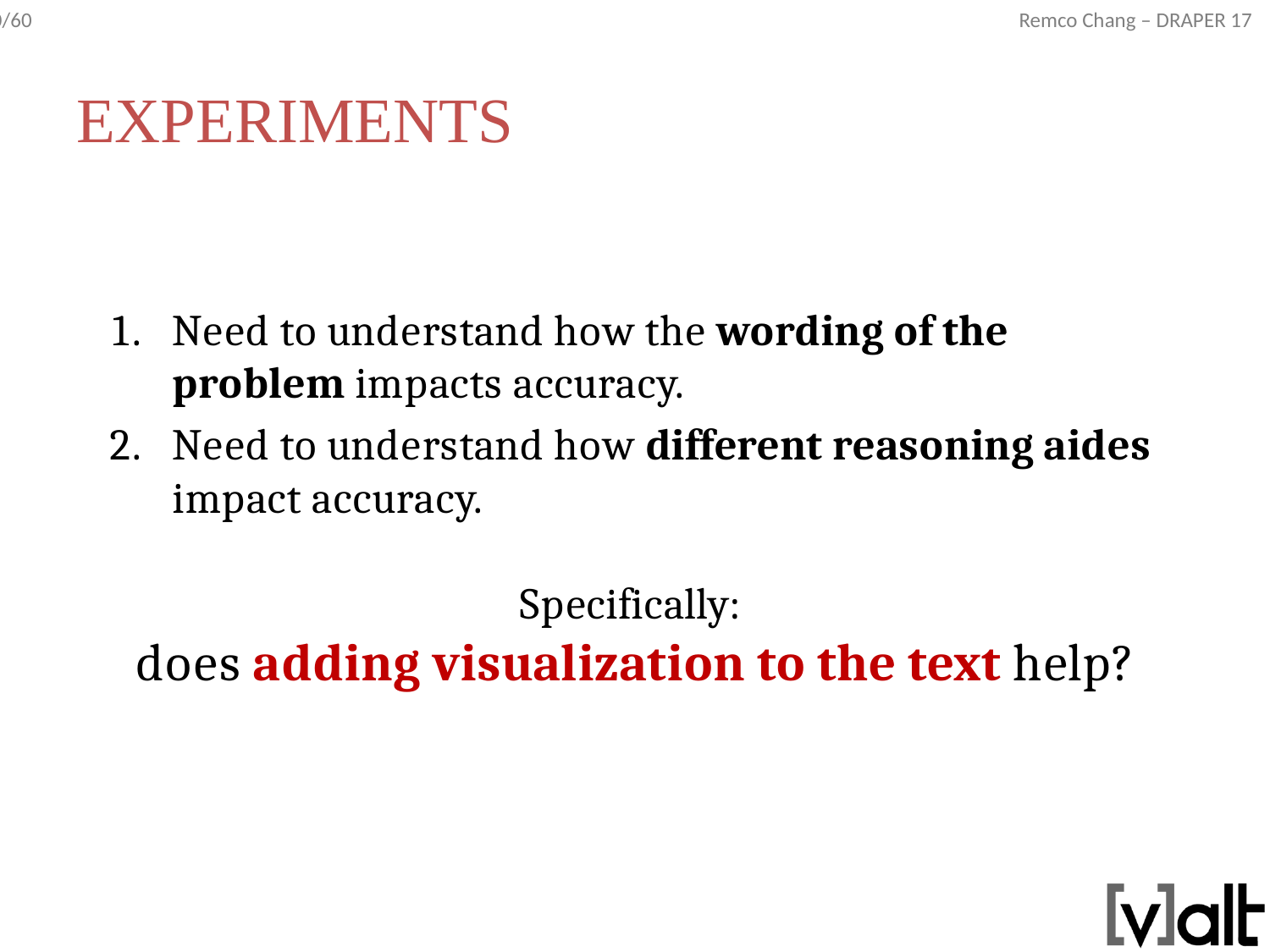

# Experiments
Need to understand how the wording of the problem impacts accuracy.
Need to understand how different reasoning aides impact accuracy.
Specifically:
does adding visualization to the text help?